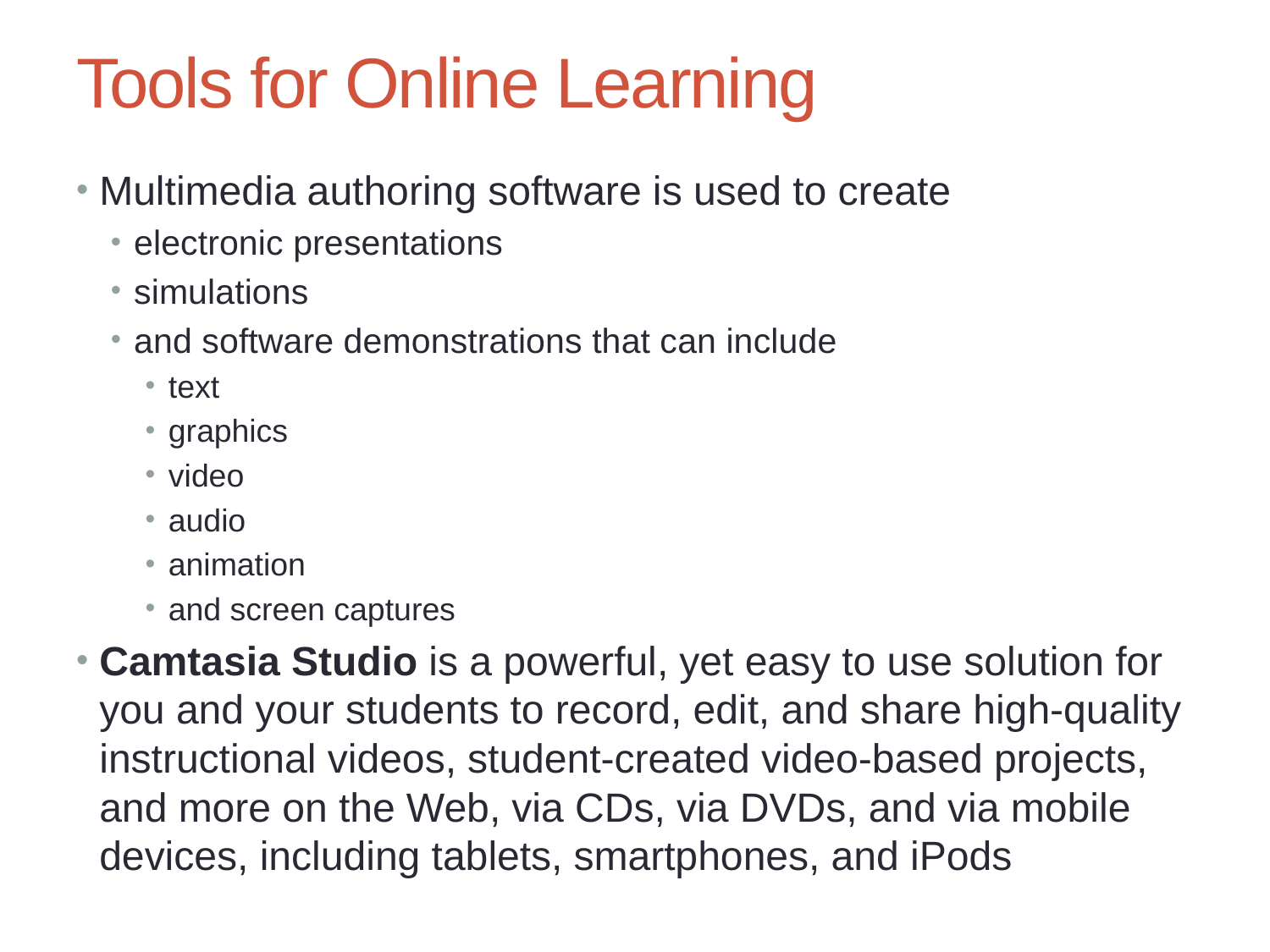

Chapter 6: The Changing Face of Education – Teaching Online
32
# Tools for Online Learning
Multimedia authoring software is used to create
electronic presentations
simulations
and software demonstrations that can include
text
graphics
video
audio
animation
and screen captures
Camtasia Studio is a powerful, yet easy to use solution for you and your students to record, edit, and share high-quality instructional videos, student-created video-based projects, and more on the Web, via CDs, via DVDs, and via mobile devices, including tablets, smartphones, and iPods